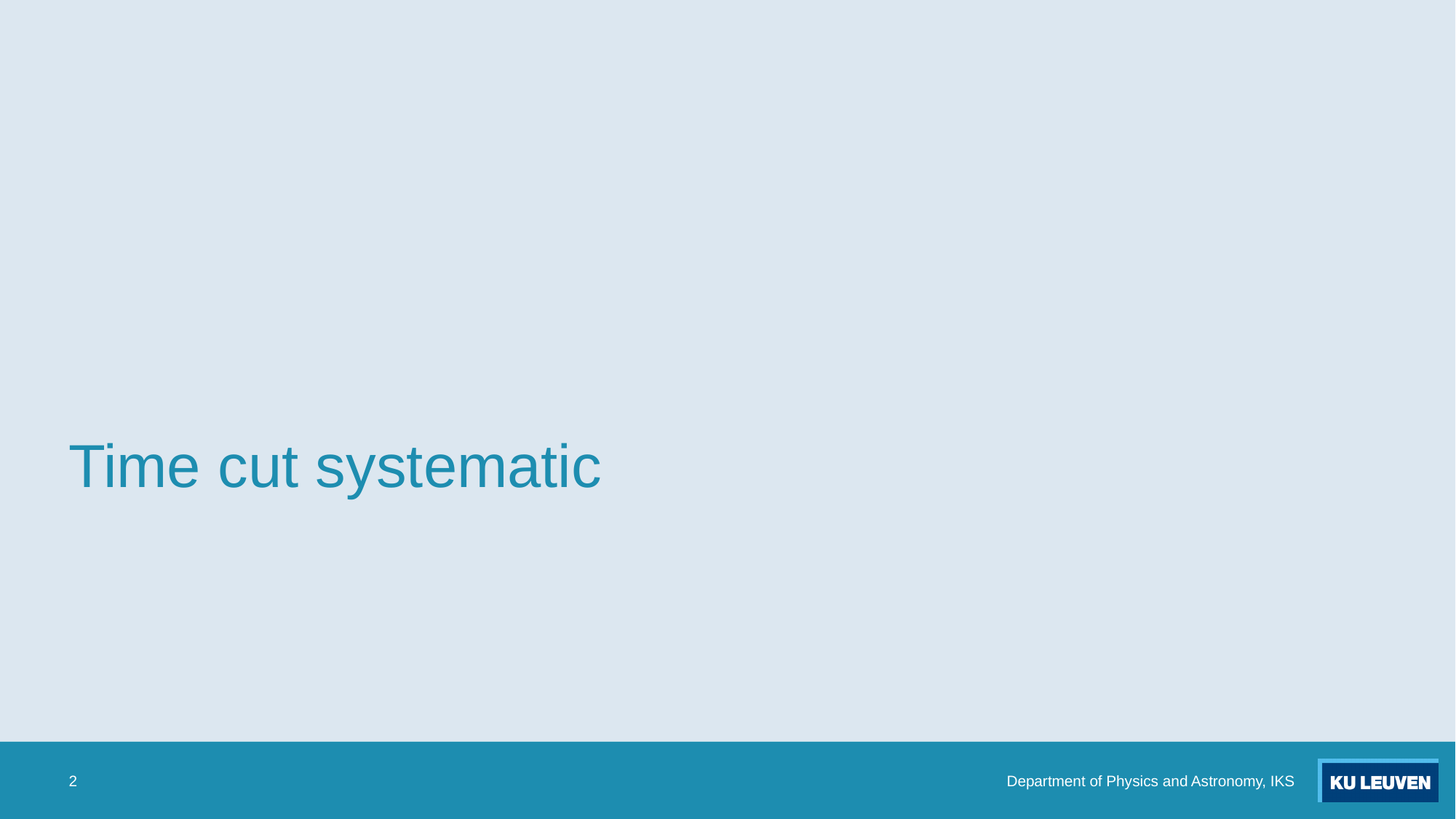

# Time cut systematic

2
Department of Physics and Astronomy, IKS